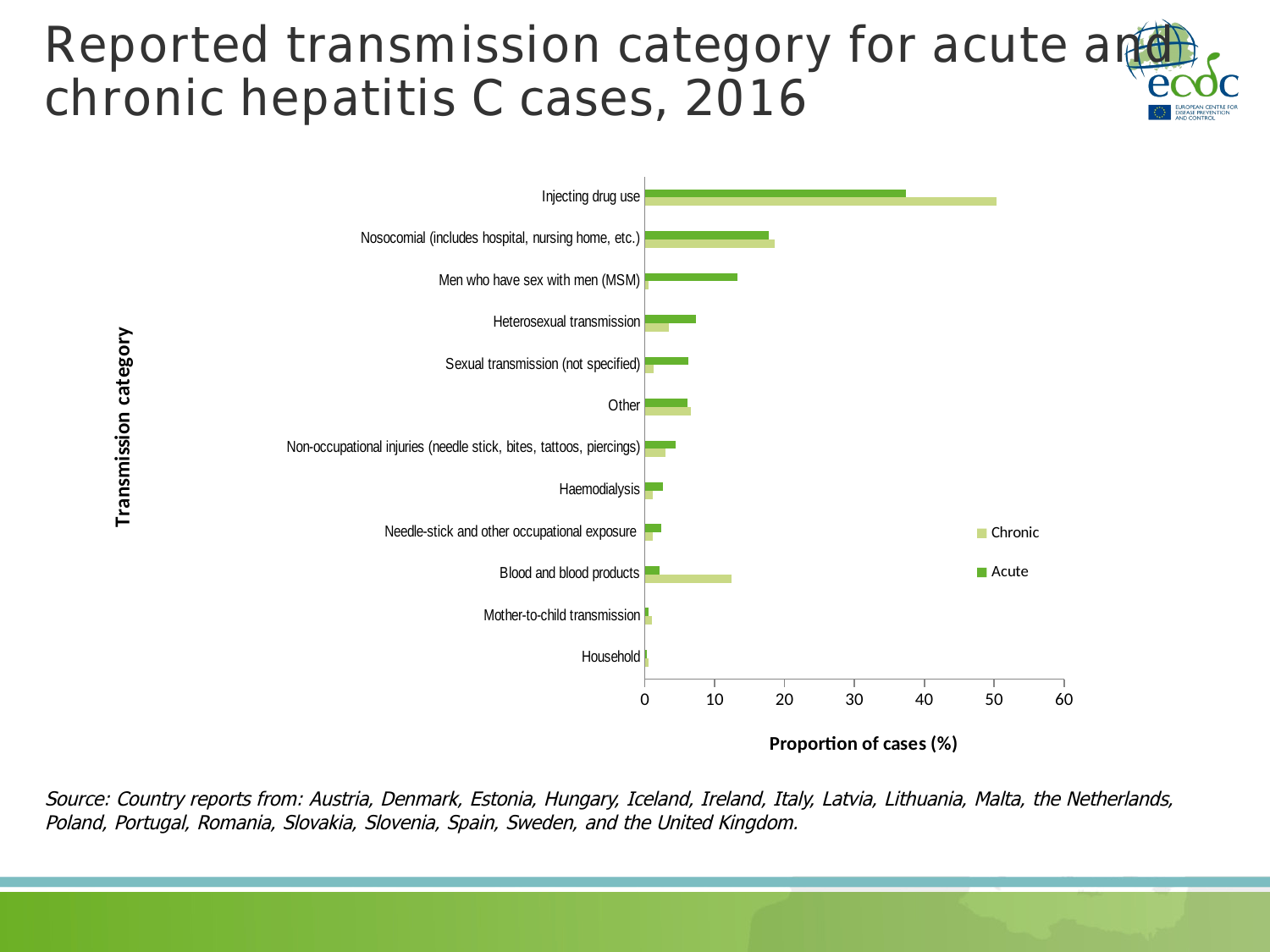

# Reported transmission category for acute and chronic hepatitis C cases, 2016

### Chart

| Category | Acute | Chronic |
|---|---|---|
| Injecting drug use | 37.4 | 50.3 |
| Nosocomial (includes hospital, nursing home, etc.) | 17.7 | 18.6 |
| Men who have sex with men (MSM) | 13.2 | 0.5 |
| Heterosexual transmission | 7.3 | 3.4 |
| Sexual transmission (not specified) | 6.2 | 1.2 |
| Other | 6.1 | 6.6 |
| Non-occupational injuries (needle stick, bites, tattoos, piercings) | 4.4 | 3.0 |
| Haemodialysis | 2.6 | 1.1 |
| Needle-stick and other occupational exposure  | 2.4 | 1.1 |
| Blood and blood products | 2.1 | 12.4 |
| Mother-to-child transmission | 0.5 | 1.0 |
| Household | 0.3 | 0.5 |
Source: Country reports from: Austria, Denmark, Estonia, Hungary, Iceland, Ireland, Italy, Latvia, Lithuania, Malta, the Netherlands, Poland, Portugal, Romania, Slovakia, Slovenia, Spain, Sweden, and the United Kingdom.